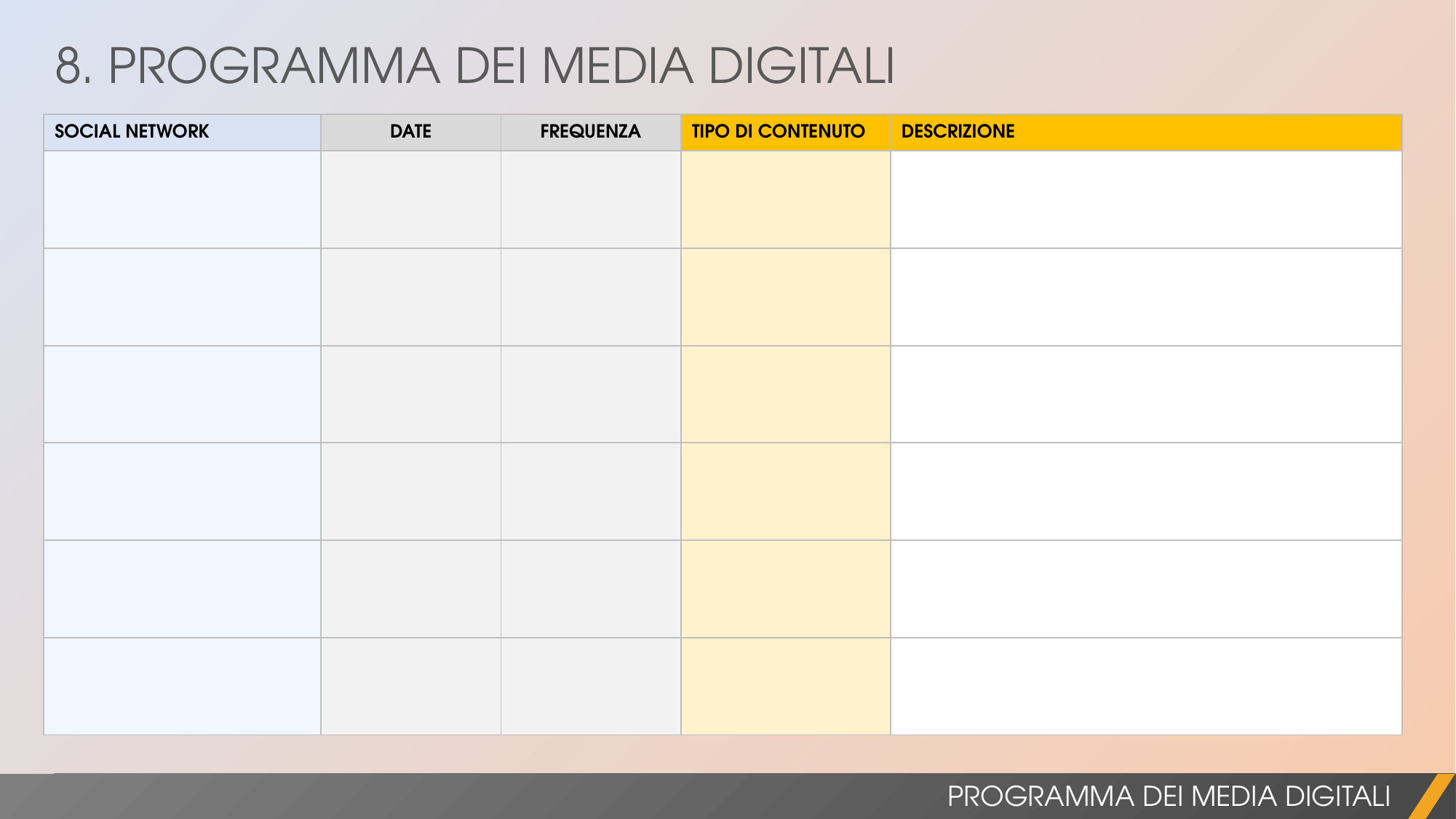

8. PROGRAMMA DEI MEDIA DIGITALI
| SOCIAL NETWORK | DATE | FREQUENZA | TIPO DI CONTENUTO | DESCRIZIONE |
| --- | --- | --- | --- | --- |
|  |  |  |  |  |
|  |  |  |  |  |
|  |  |  |  |  |
|  |  |  |  |  |
|  |  |  |  |  |
|  |  |  |  |  |
REPORT DI PROGETTO
PROGRAMMA DEI MEDIA DIGITALI